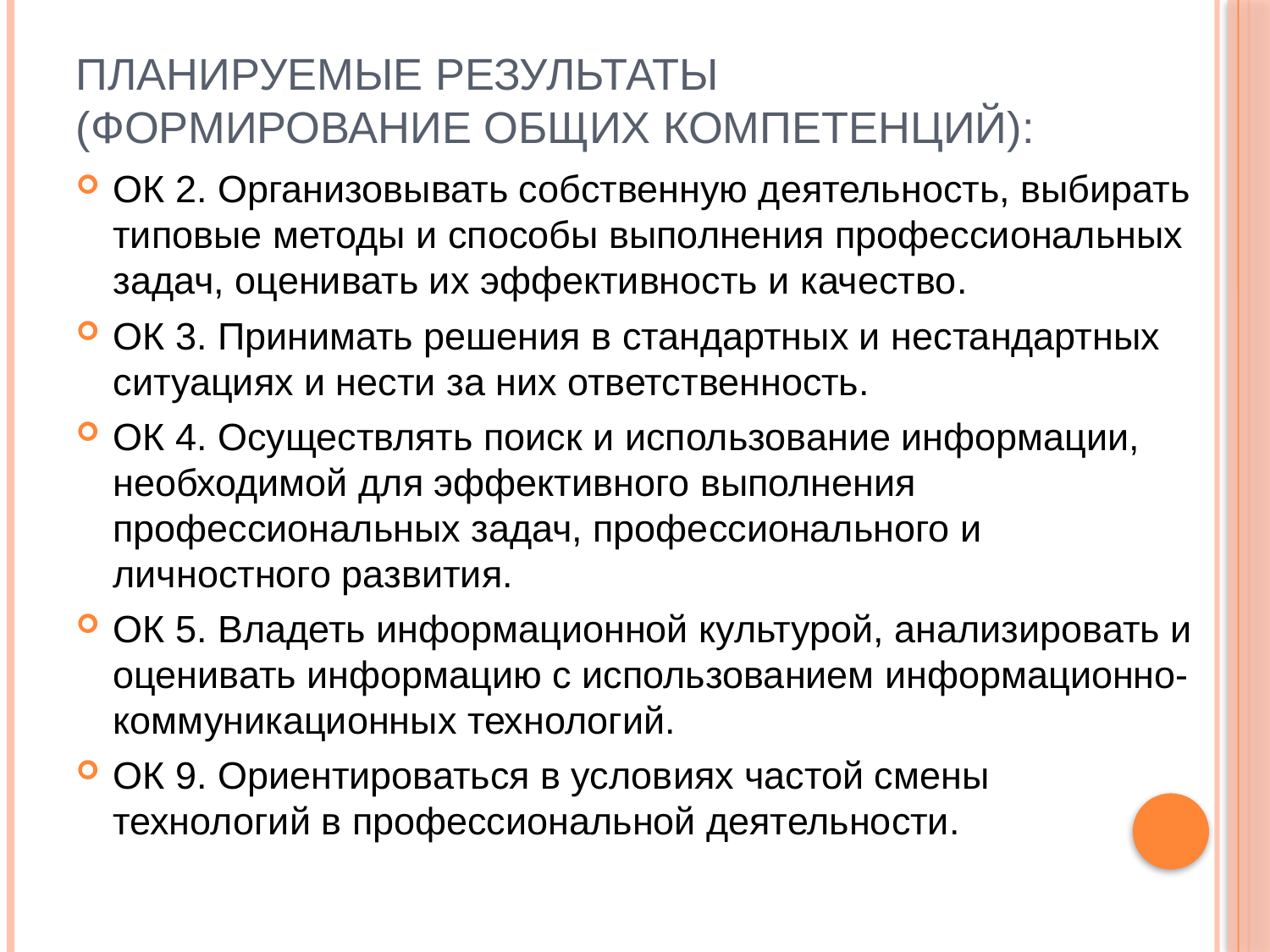

# Планируемые результаты (формирование общих компетенций):
ОК 2. Организовывать собственную деятельность, выбирать типовые методы и способы выполнения профессиональных задач, оценивать их эффективность и качество.
ОК 3. Принимать решения в стандартных и нестандартных ситуациях и нести за них ответственность.
ОК 4. Осуществлять поиск и использование информации, необходимой для эффективного выполнения профессиональных задач, профессионального и личностного развития.
ОК 5. Владеть информационной культурой, анализировать и оценивать информацию с использованием информационно-коммуникационных технологий.
ОК 9. Ориентироваться в условиях частой смены технологий в профессиональной деятельности.